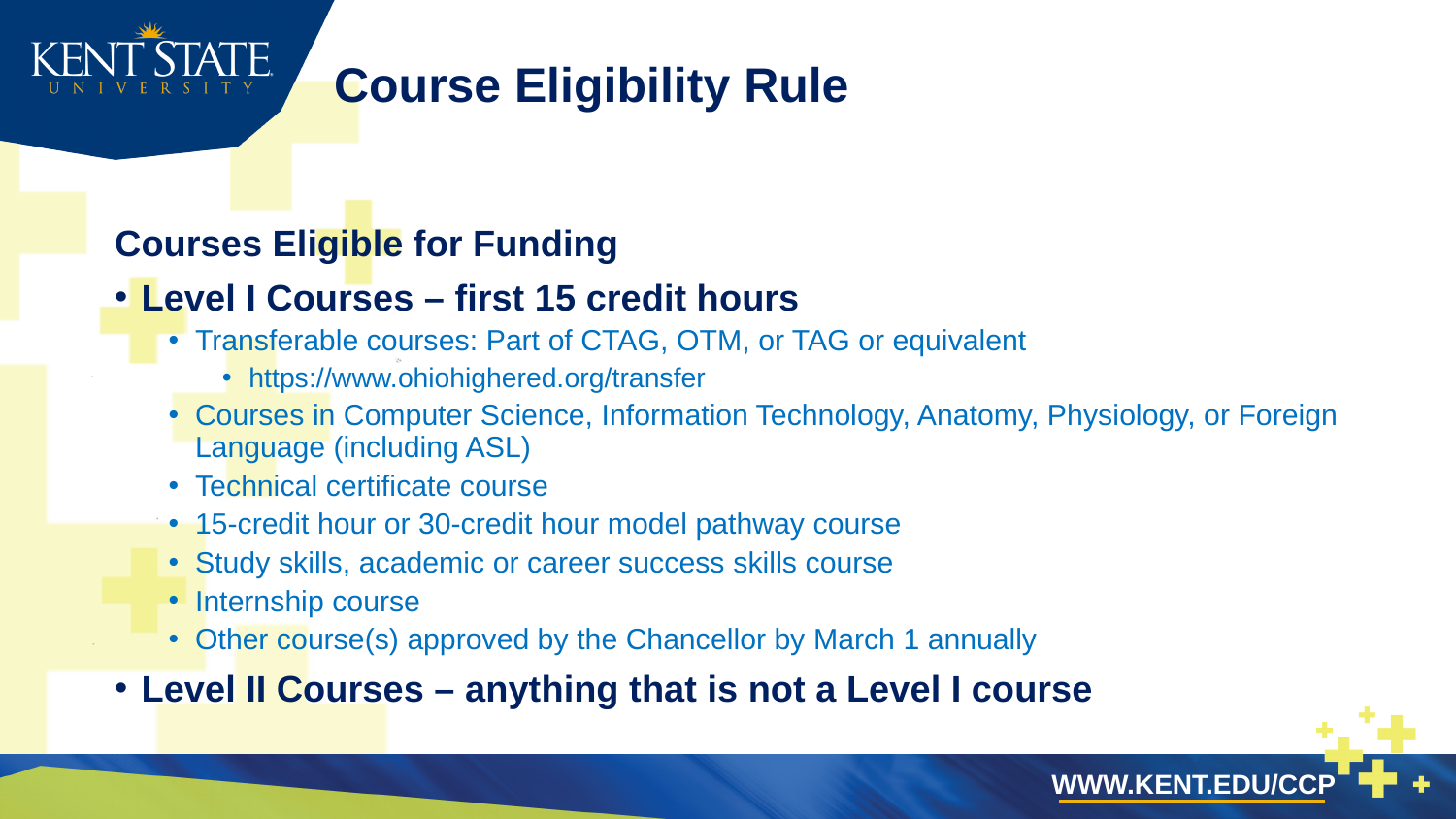

# Course Eligibility Rule
Courses Eligible for Funding
Level I Courses – first 15 credit hours
Transferable courses: Part of CTAG, OTM, or TAG or equivalent
https://www.ohiohighered.org/transfer
Courses in Computer Science, Information Technology, Anatomy, Physiology, or Foreign Language (including ASL)
Technical certificate course
15-credit hour or 30-credit hour model pathway course
Study skills, academic or career success skills course
Internship course
Other course(s) approved by the Chancellor by March 1 annually
Level II Courses – anything that is not a Level I course